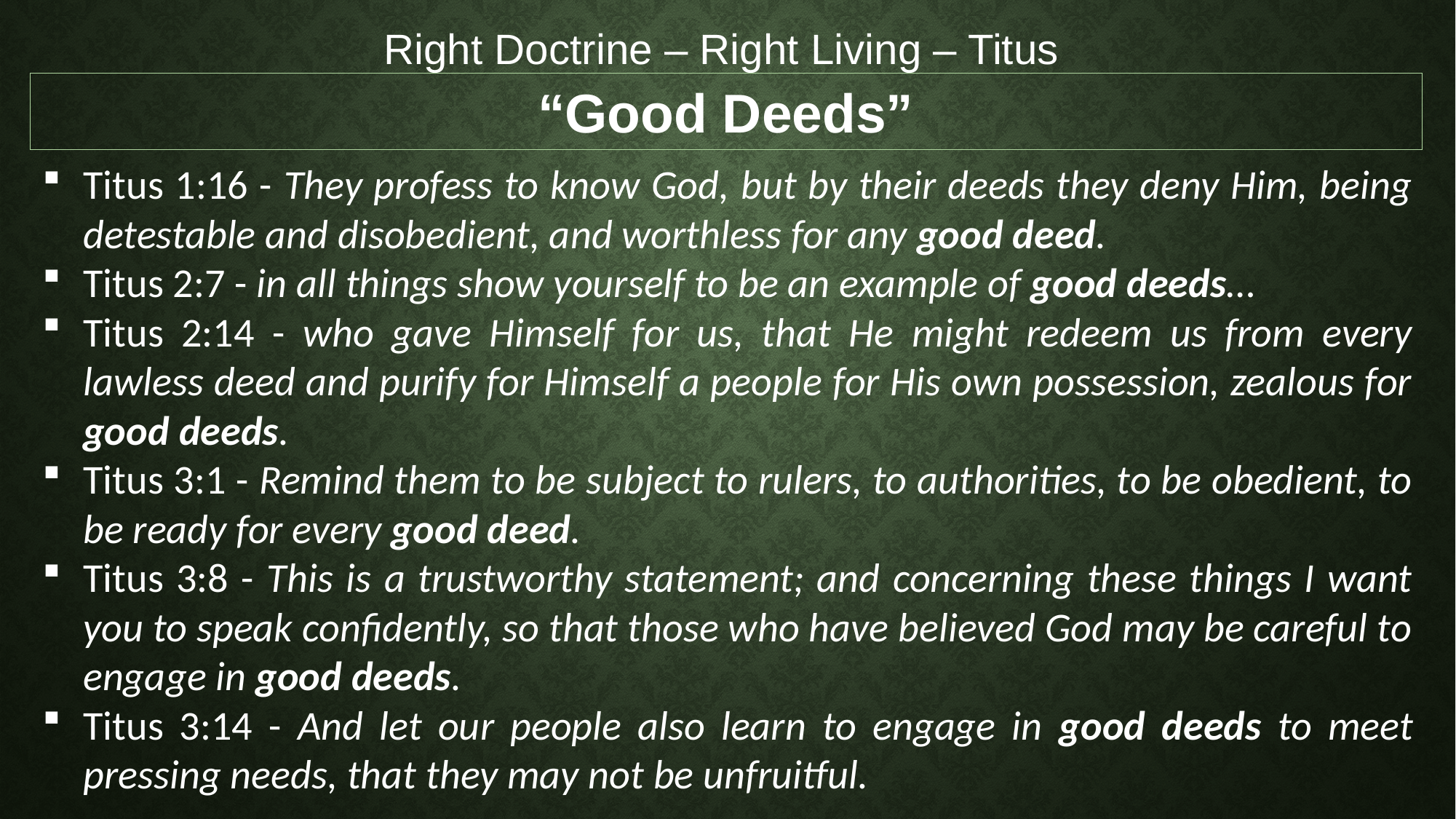

Right Doctrine – Right Living – Titus
“Good Deeds”
Titus 1:16 - They profess to know God, but by their deeds they deny Him, being detestable and disobedient, and worthless for any good deed.
Titus 2:7 - in all things show yourself to be an example of good deeds…
Titus 2:14 - who gave Himself for us, that He might redeem us from every lawless deed and purify for Himself a people for His own possession, zealous for good deeds.
Titus 3:1 - Remind them to be subject to rulers, to authorities, to be obedient, to be ready for every good deed.
Titus 3:8 - This is a trustworthy statement; and concerning these things I want you to speak confidently, so that those who have believed God may be careful to engage in good deeds.
Titus 3:14 - And let our people also learn to engage in good deeds to meet pressing needs, that they may not be unfruitful.